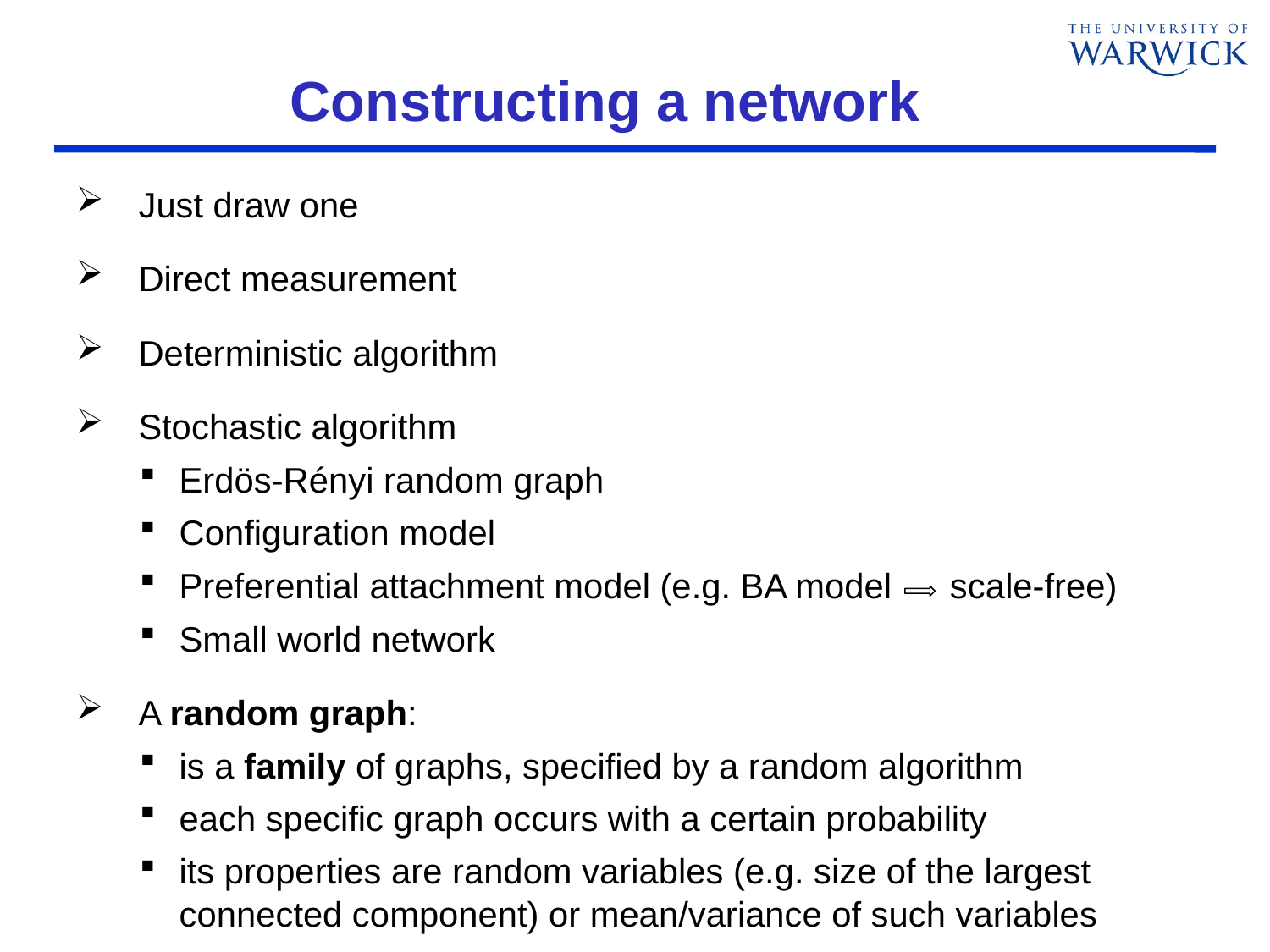

# Constructing a network
Just draw one
Direct measurement
Deterministic algorithm
Stochastic algorithm
Erdös-Rényi random graph
Configuration model
Preferential attachment model (e.g. BA model      scale-free)
Small world network
A random graph:
is a family of graphs, specified by a random algorithm
each specific graph occurs with a certain probability
its properties are random variables (e.g. size of the largest connected component) or mean/variance of such variables